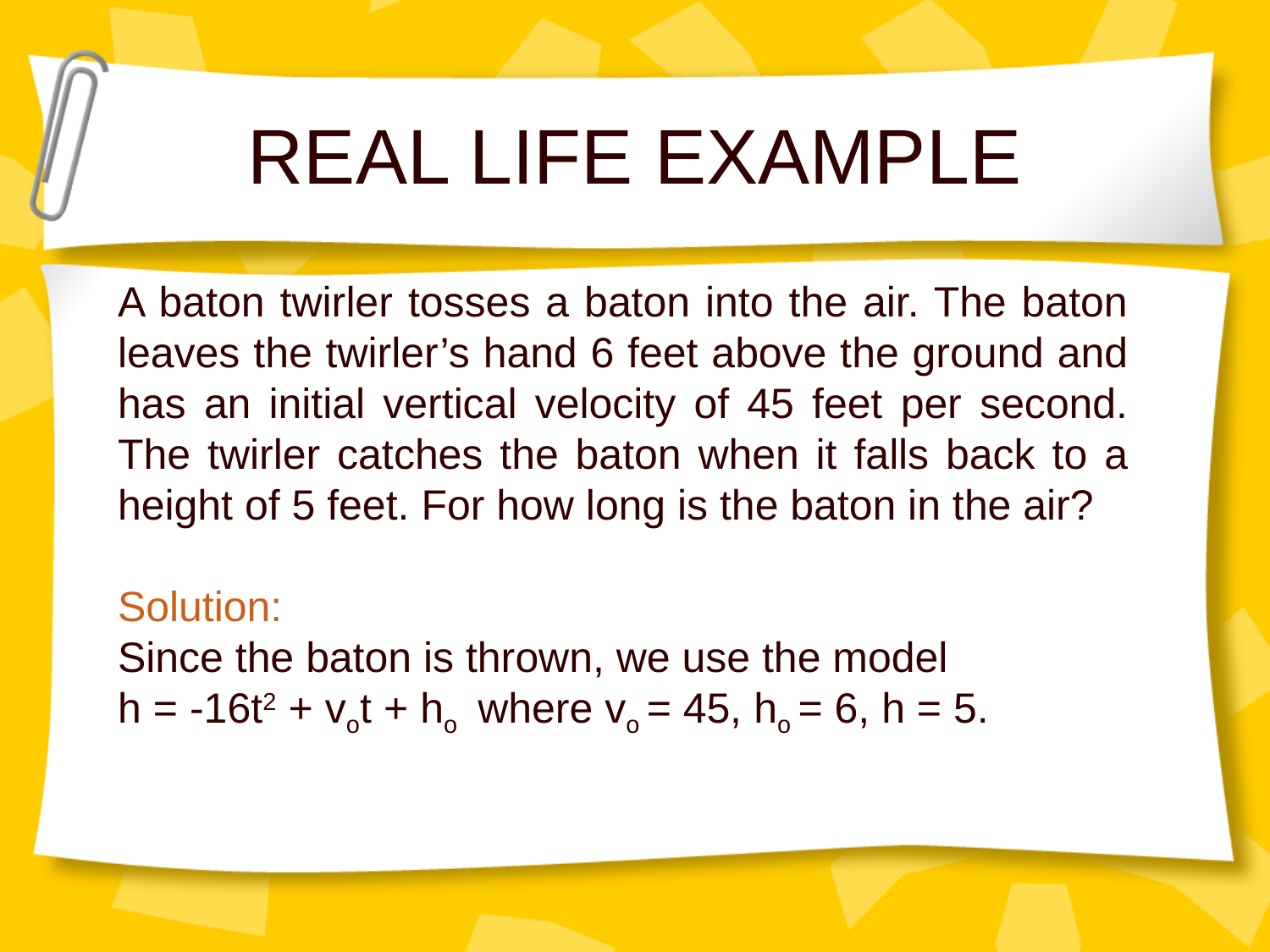

# REAL LIFE EXAMPLE
A baton twirler tosses a baton into the air. The baton leaves the twirler’s hand 6 feet above the ground and has an initial vertical velocity of 45 feet per second. The twirler catches the baton when it falls back to a height of 5 feet. For how long is the baton in the air?

Solution:
Since the baton is thrown, we use the model
h = -16t2 + vot + ho   where vo = 45, ho = 6, h = 5.